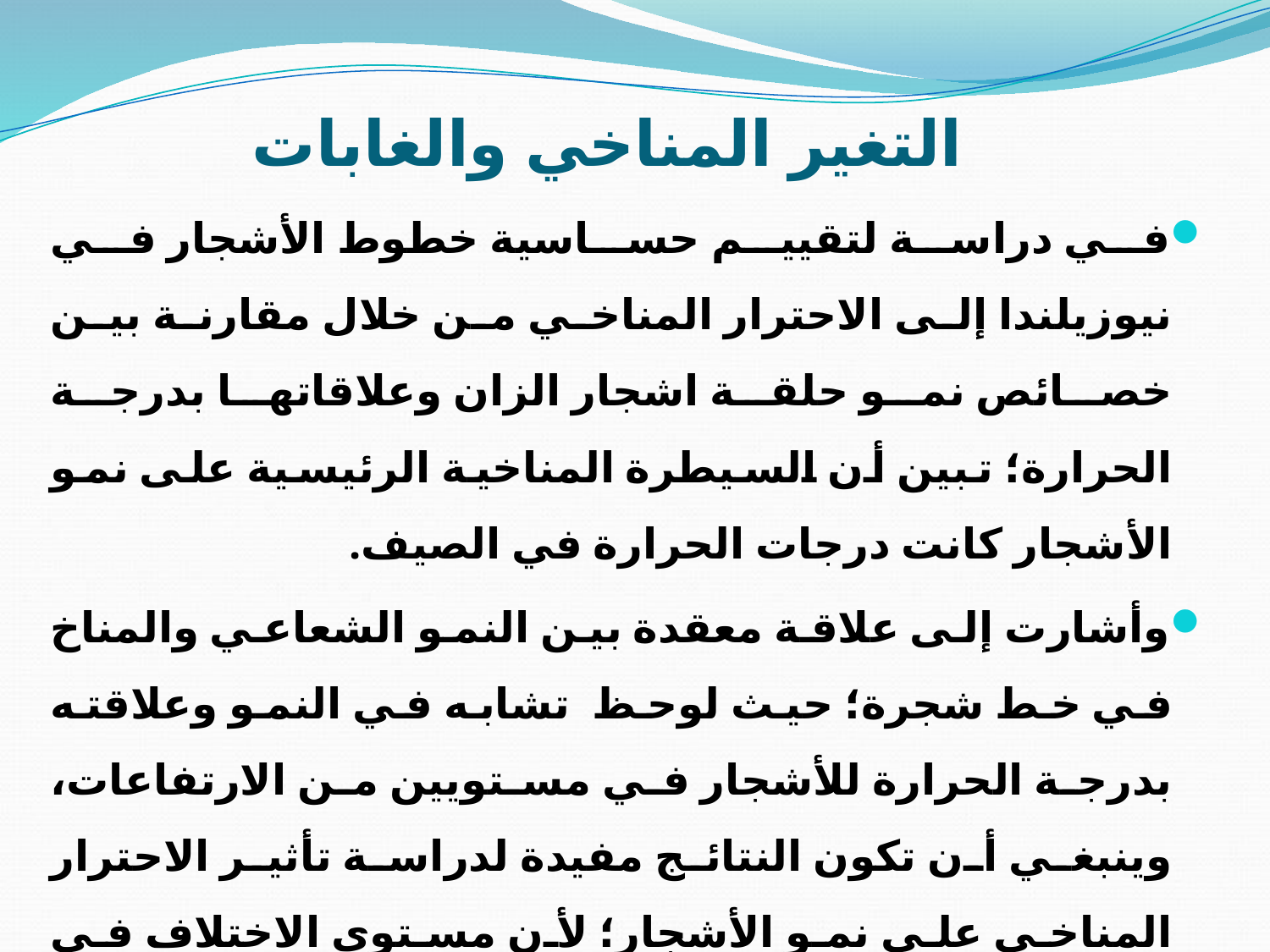

# التغير المناخي والغابات
في دراسة لتقييم حساسية خطوط الأشجار في نيوزيلندا إلى الاحترار المناخي من خلال مقارنة بين خصائص نمو حلقة اشجار الزان وعلاقاتها بدرجة الحرارة؛ تبين أن السيطرة المناخية الرئيسية على نمو الأشجار كانت درجات الحرارة في الصيف.
وأشارت إلى علاقة معقدة بين النمو الشعاعي والمناخ في خط شجرة؛ حيث لوحظ  تشابه في النمو وعلاقته بدرجة الحرارة للأشجار في مستويين من الارتفاعات، وينبغي أن تكون النتائج مفيدة لدراسة تأثير الاحترار المناخي على نمو الأشجار؛ لأن مستوى الاختلاف في النمو المشترك كان أكبر في التسلسل الزمني لخطوط الأشجار.
مما يشير إلى أهمية درجات الحرارة الصيفية لنمو الأشجار، وأن الزيادة في درجات الحرارة الصيفية في نيوزيلندا، تدعو للضرورة دراسة مدى استجابة نمو الأشجار،  للكشف عن الاحترار المناخي..